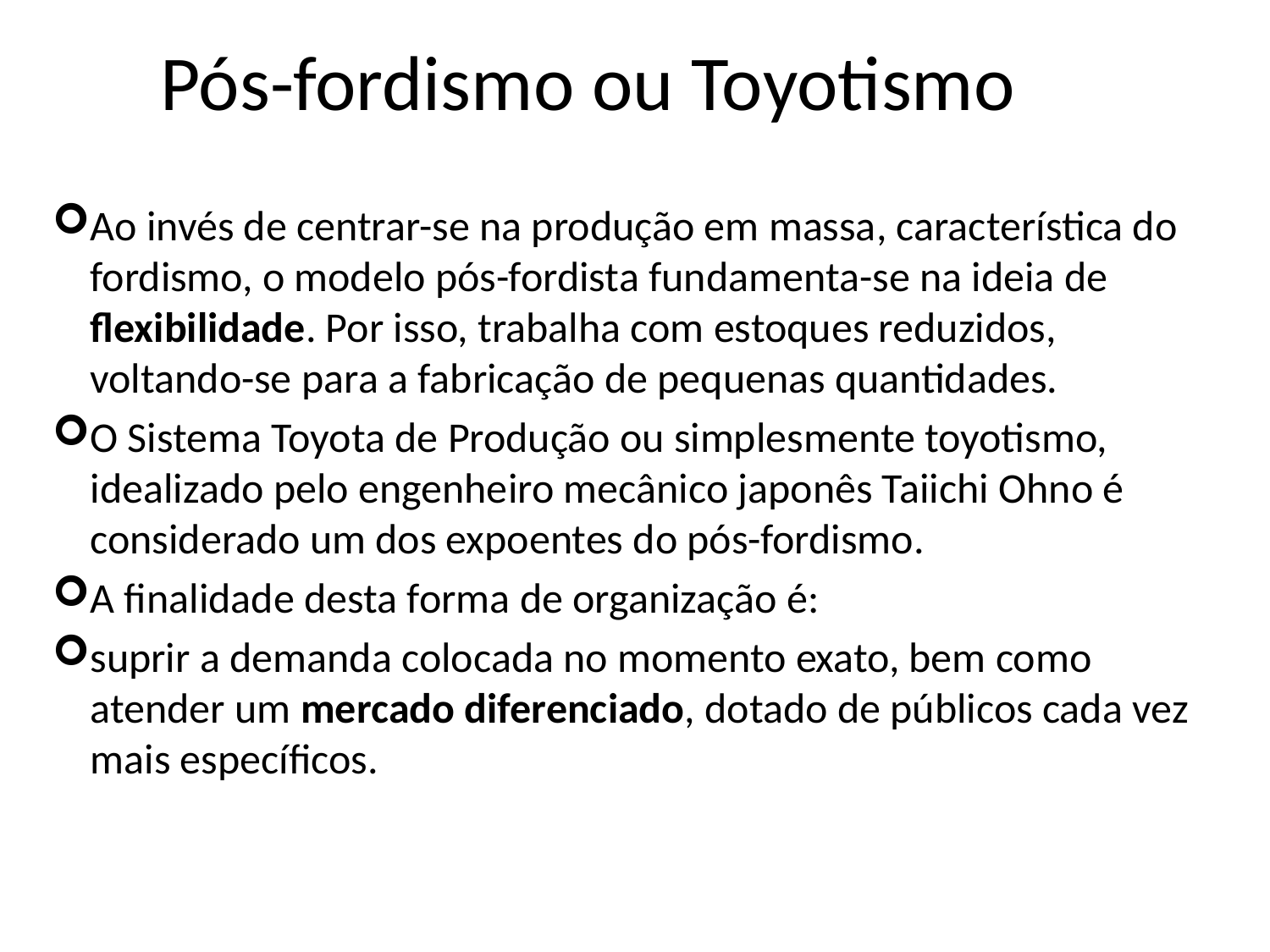

# Pós-fordismo ou Toyotismo

Ao invés de centrar-se na produção em massa, característica do fordismo, o modelo pós-fordista fundamenta-se na ideia de flexibilidade. Por isso, trabalha com estoques reduzidos, voltando-se para a fabricação de pequenas quantidades.
O Sistema Toyota de Produção ou simplesmente toyotismo, idealizado pelo engenheiro mecânico japonês Taiichi Ohno é considerado um dos expoentes do pós-fordismo.
A finalidade desta forma de organização é:
suprir a demanda colocada no momento exato, bem como atender um mercado diferenciado, dotado de públicos cada vez mais específicos.